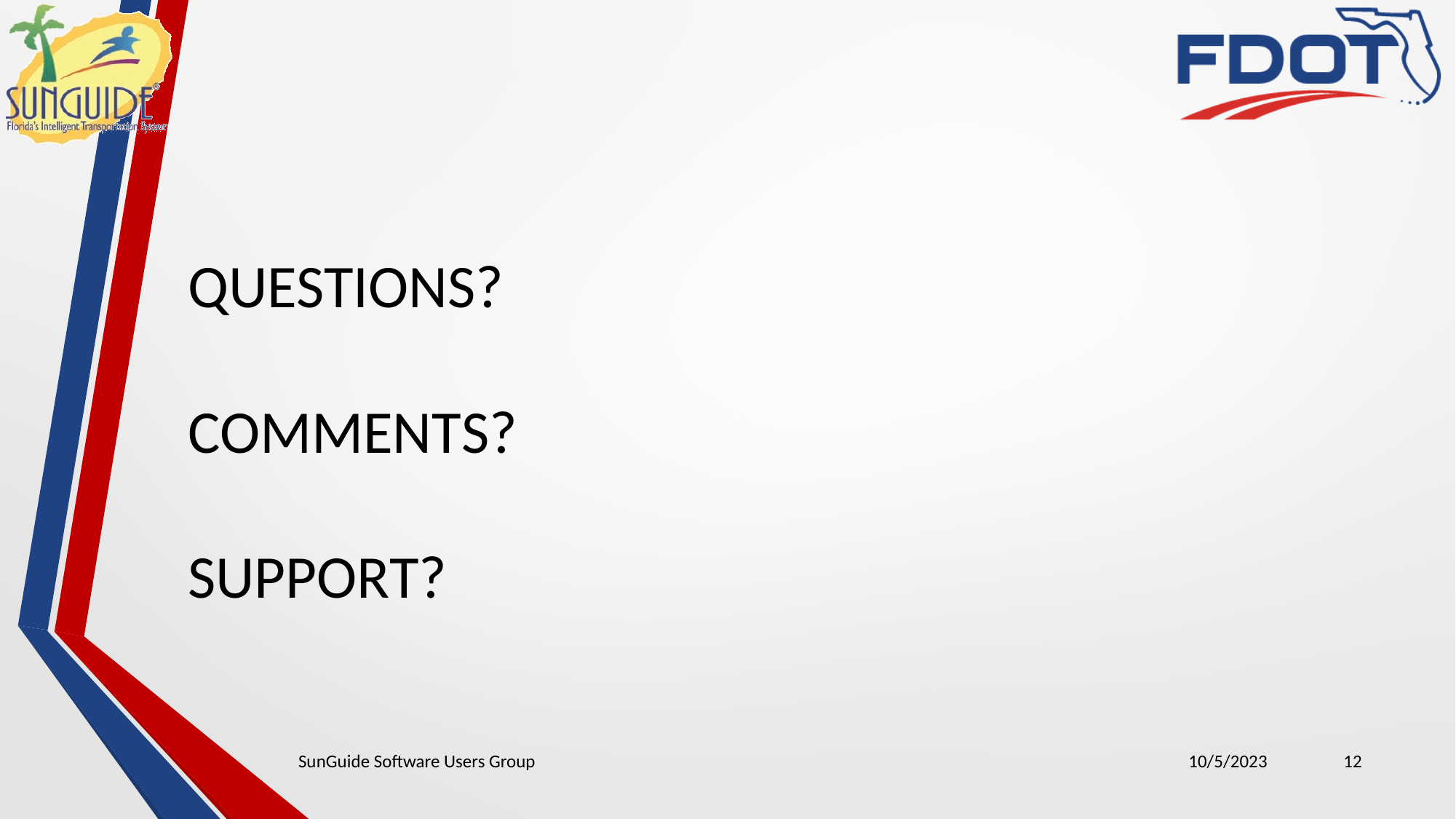

QUESTIONS?

COMMENTS?

SUPPORT?

SunGuide Software Users Group
10/5/2023
12